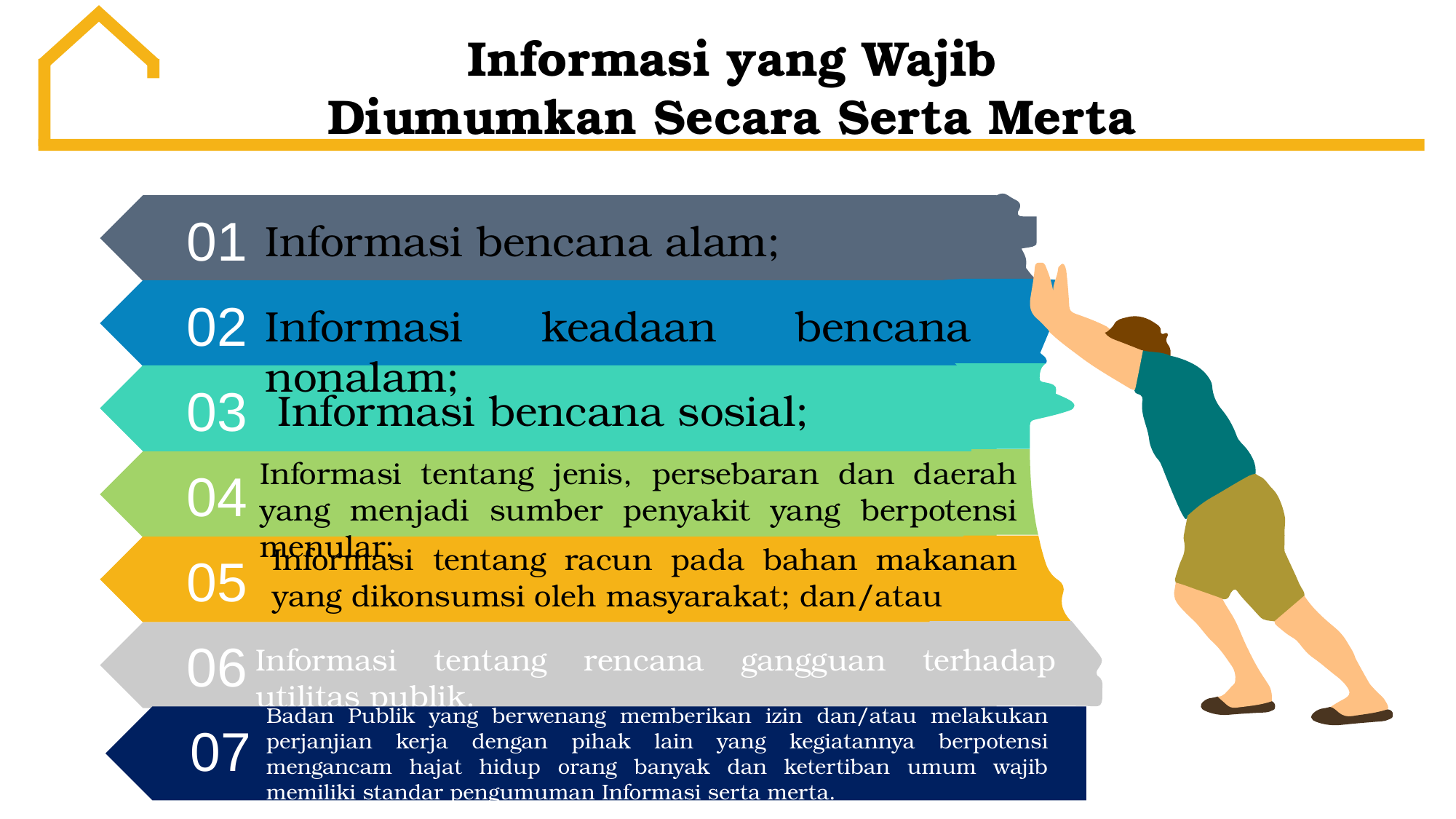

Informasi yang Wajib Diumumkan Secara Serta Merta

01
Informasi bencana alam;

02
Informasi keadaan bencana nonalam;
03
Informasi bencana sosial;
Informasi tentang jenis, persebaran dan daerah yang menjadi sumber penyakit yang berpotensi menular;
04
Informasi tentang racun pada bahan makanan yang dikonsumsi oleh masyarakat; dan/atau
05
06
Informasi tentang rencana gangguan terhadap utilitas publik.

07
Badan Publik yang berwenang memberikan izin dan/atau melakukan perjanjian kerja dengan pihak lain yang kegiatannya berpotensi mengancam hajat hidup orang banyak dan ketertiban umum wajib memiliki standar pengumuman Informasi serta merta.